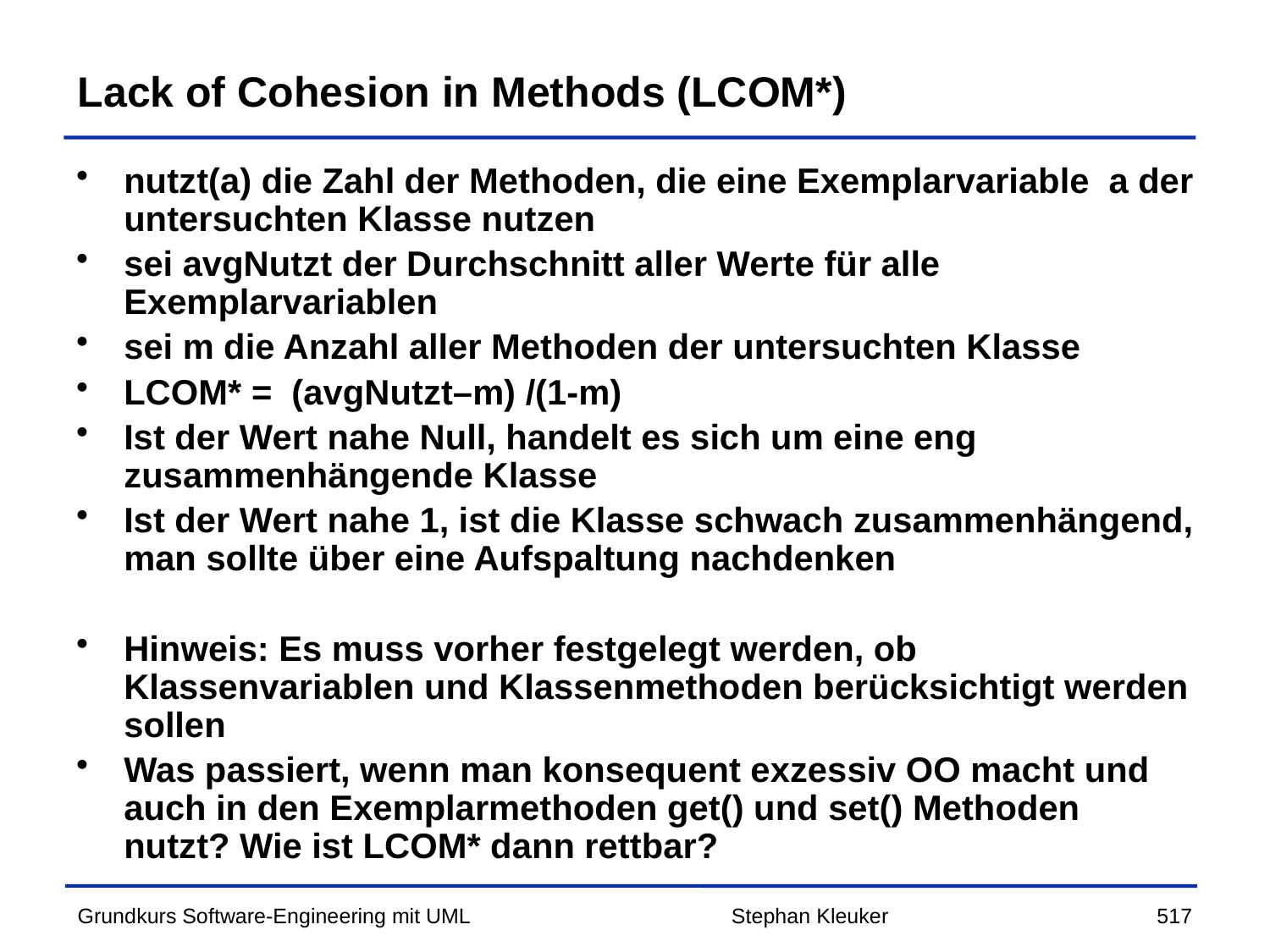

# Lack of Cohesion in Methods (LCOM*)
nutzt(a) die Zahl der Methoden, die eine Exemplarvariable  a der untersuchten Klasse nutzen
sei avgNutzt der Durchschnitt aller Werte für alle Exemplarvariablen
sei m die Anzahl aller Methoden der untersuchten Klasse
LCOM* =  (avgNutzt–m) /(1-m)
Ist der Wert nahe Null, handelt es sich um eine eng zusammenhängende Klasse
Ist der Wert nahe 1, ist die Klasse schwach zusammenhängend, man sollte über eine Aufspaltung nachdenken

Hinweis: Es muss vorher festgelegt werden, ob Klassenvariablen und Klassenmethoden berücksichtigt werden sollen
Was passiert, wenn man konsequent exzessiv OO macht und auch in den Exemplarmethoden get() und set() Methoden nutzt? Wie ist LCOM* dann rettbar?
Stephan Kleuker